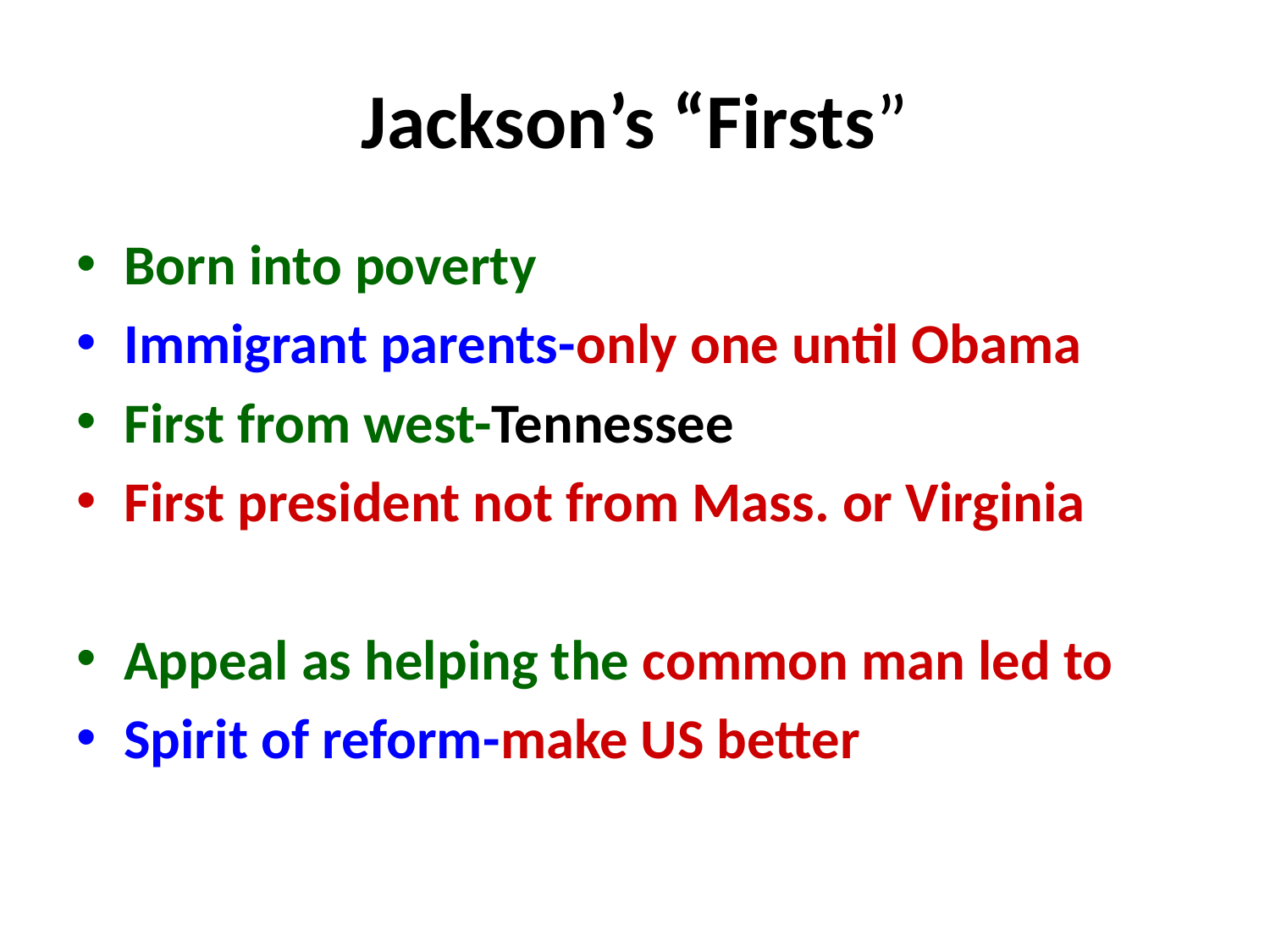

# Jackson’s “Firsts”
Born into poverty
Immigrant parents-only one until Obama
First from west-Tennessee
First president not from Mass. or Virginia

Appeal as helping the common man led to
Spirit of reform-make US better